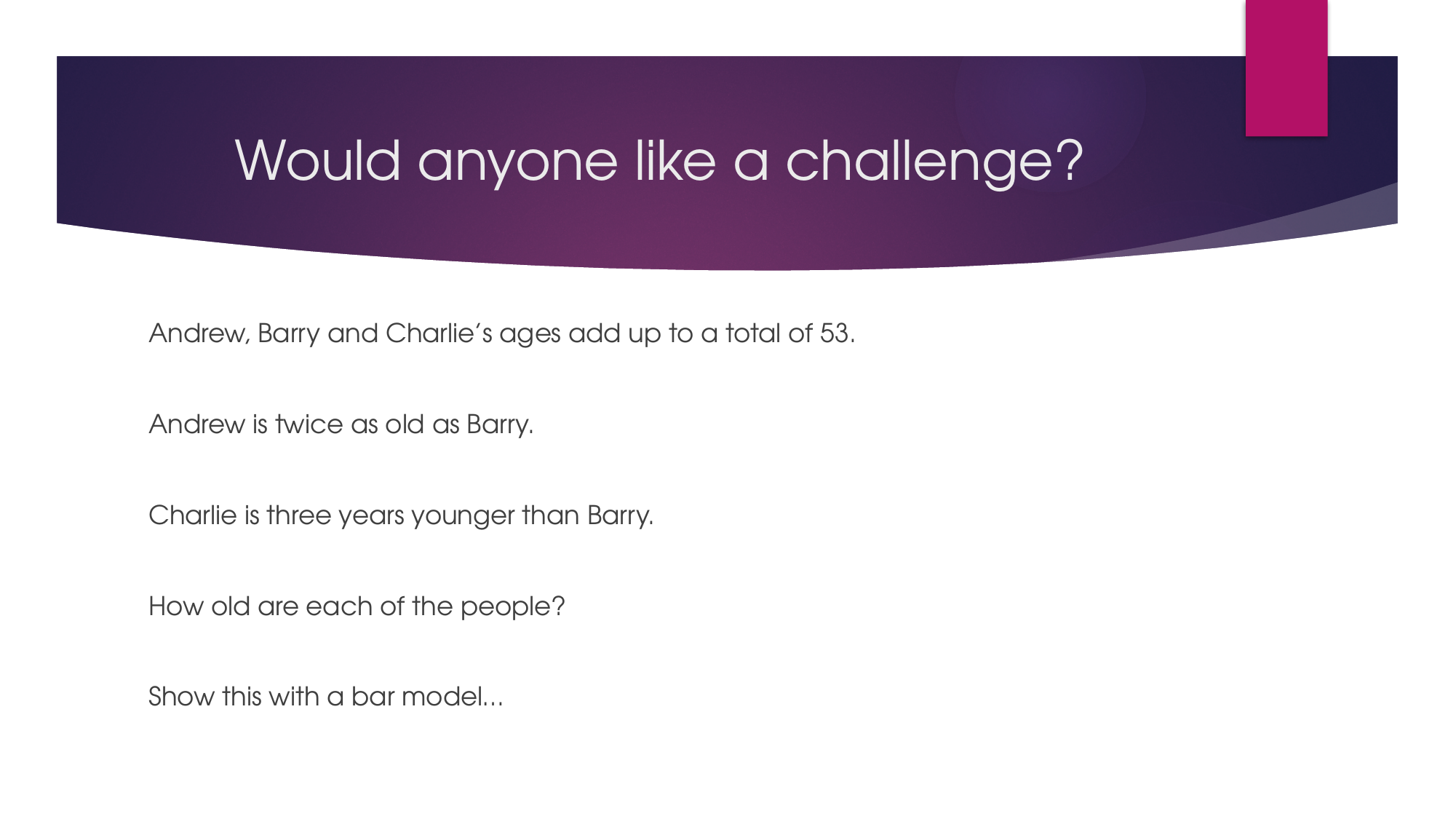

# Would anyone like a challenge?
Andrew, Barry and Charlie’s ages add up to a total of 53.

Andrew is twice as old as Barry.

Charlie is three years younger than Barry.

How old are each of the people?

Show this with a bar model…